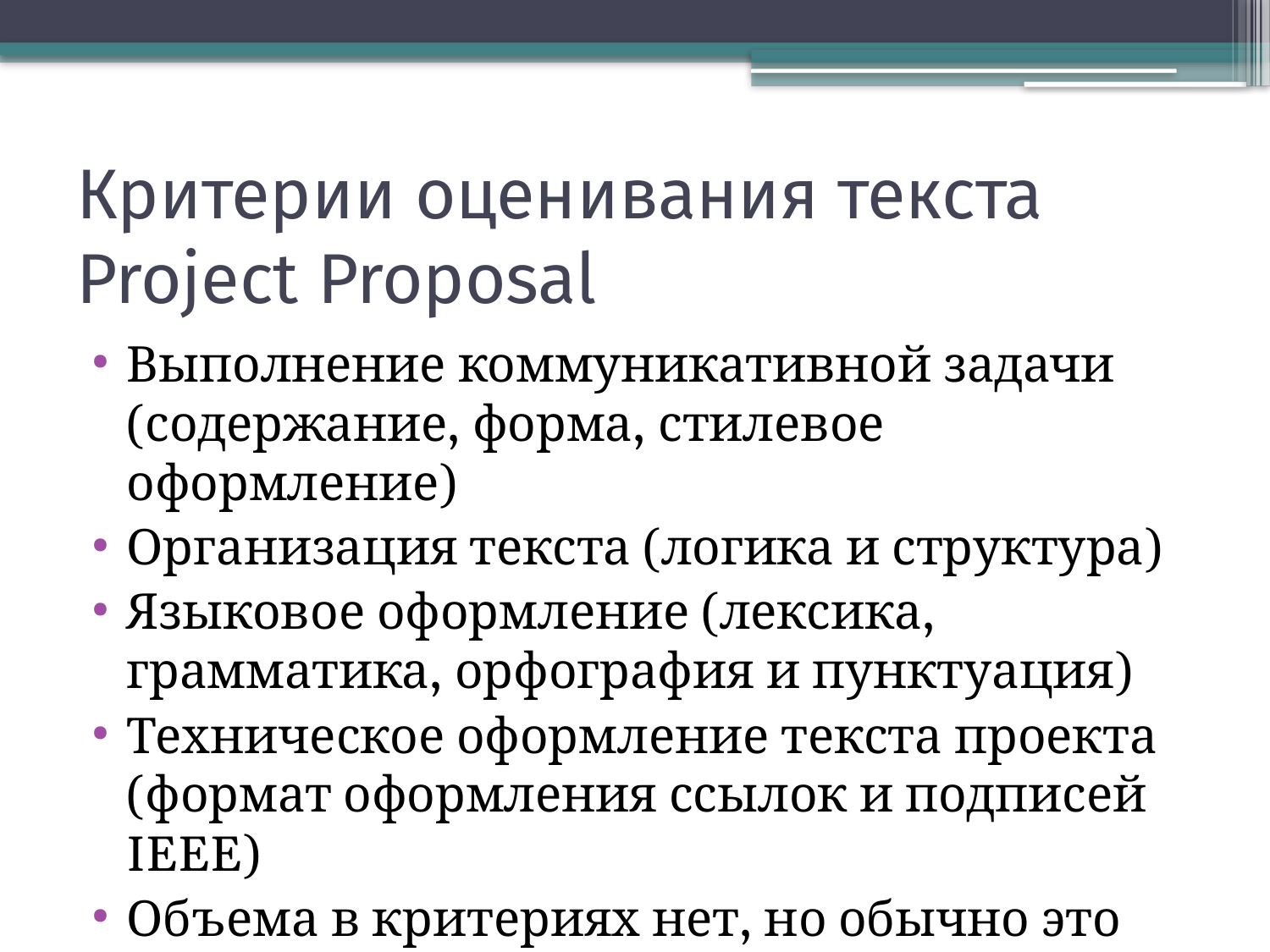

# Критерии оценивания текста Project Proposal
Выполнение коммуникативной задачи (содержание, форма, стилевое оформление)
Организация текста (логика и структура)
Языковое оформление (лексика, грамматика, орфография и пунктуация)
Техническое оформление текста проекта (формат оформления ссылок и подписей IEEE)
Объема в критериях нет, но обычно это 10-12 страниц